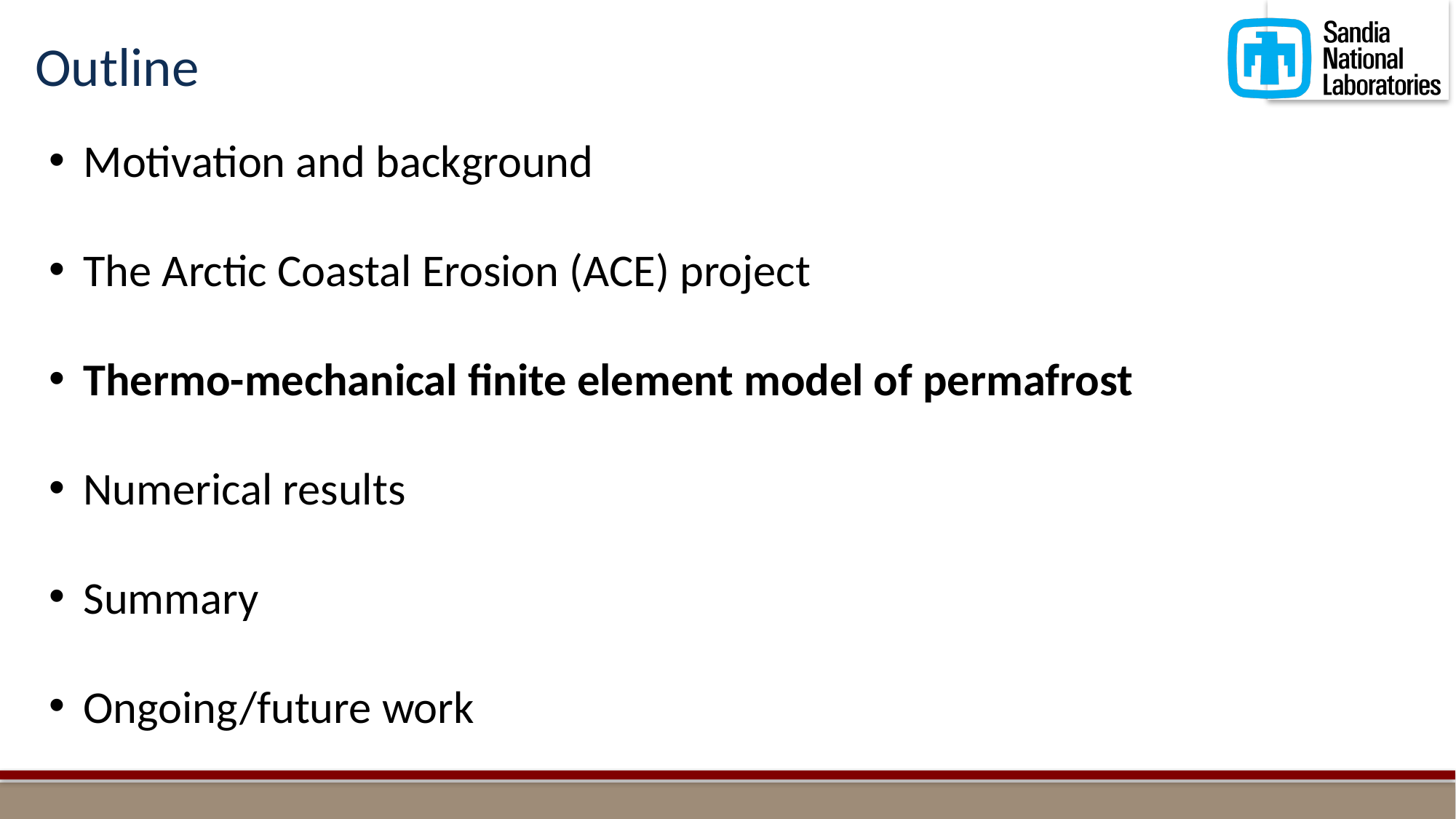

# Outline
Motivation and background

The Arctic Coastal Erosion (ACE) project

Thermo-mechanical finite element model of permafrost

Numerical results

Summary

Ongoing/future work